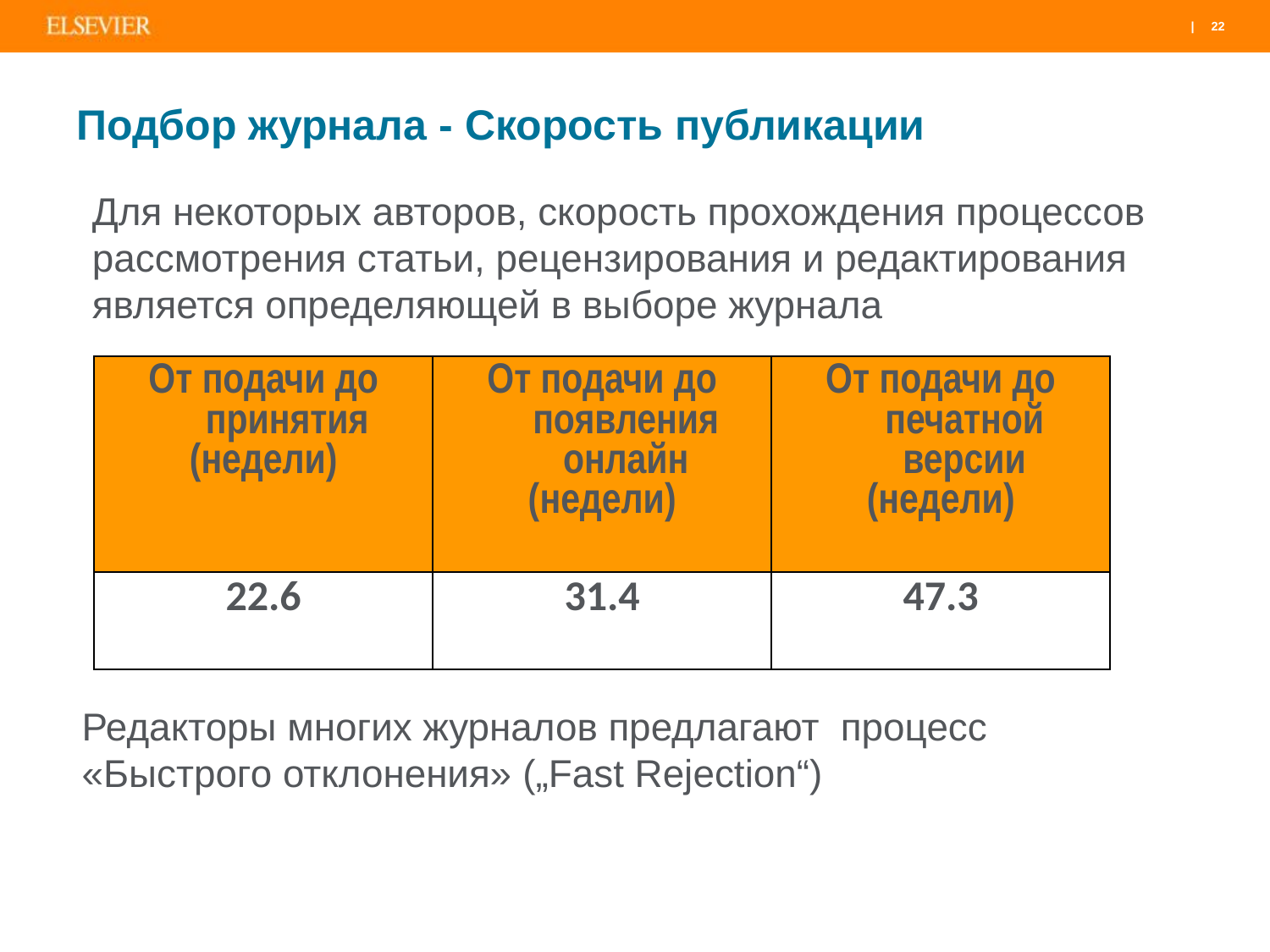

# Подбор журнала - Скорость публикации
Для некоторых авторов, скорость прохождения процессов рассмотрения статьи, рецензирования и редактирования является определяющей в выборе журнала

| От подачи до принятия (недели) | От подачи до появления онлайн (недели) | От подачи до печатной версии (недели) |
| --- | --- | --- |
| 22.6 | 31.4 | 47.3 |
Редакторы многих журналов предлагают  процесс «Быстрого отклонения» („Fast Rejection“)